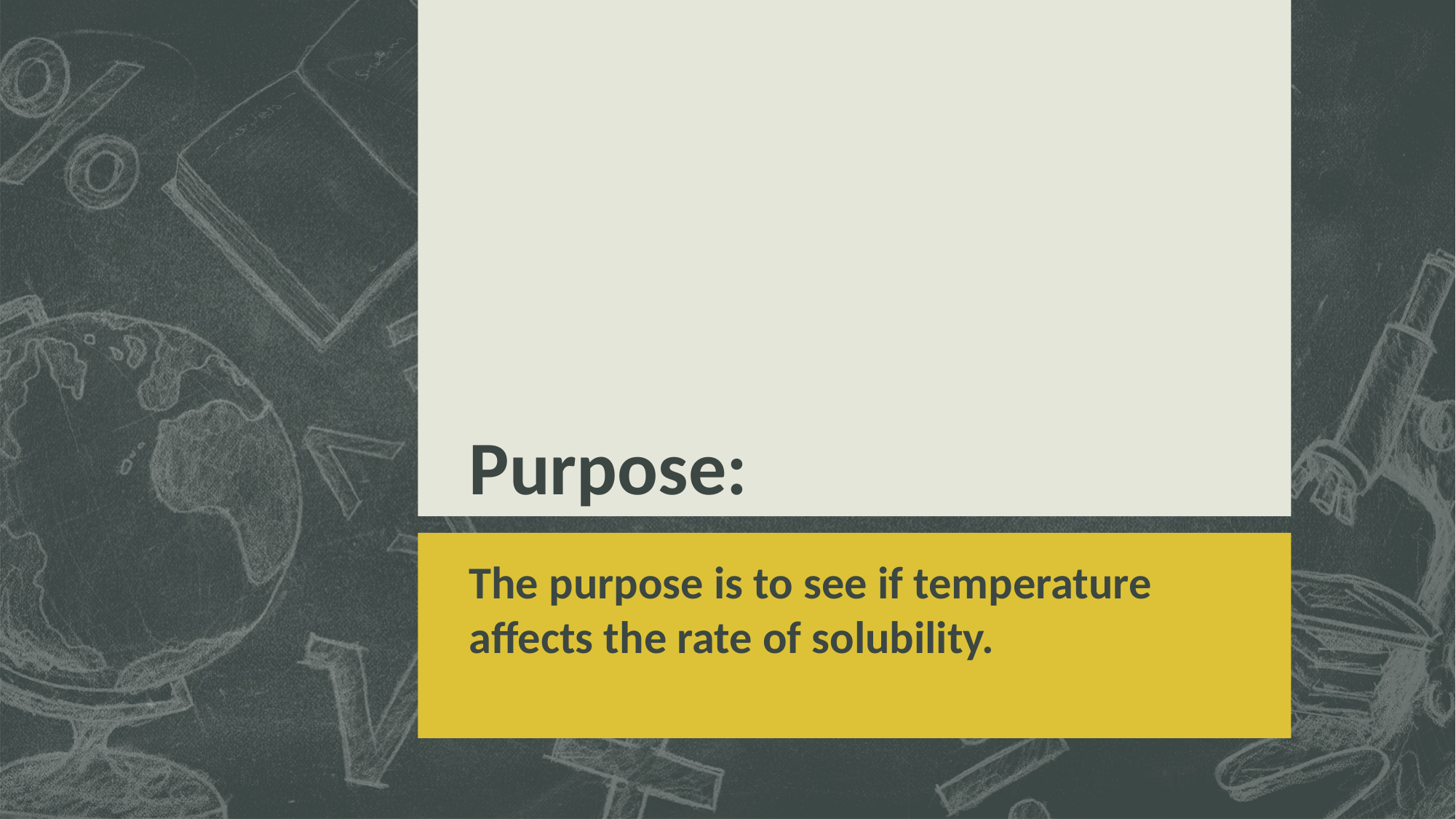

# Purpose:
The purpose is to see if temperature affects the rate of solubility.